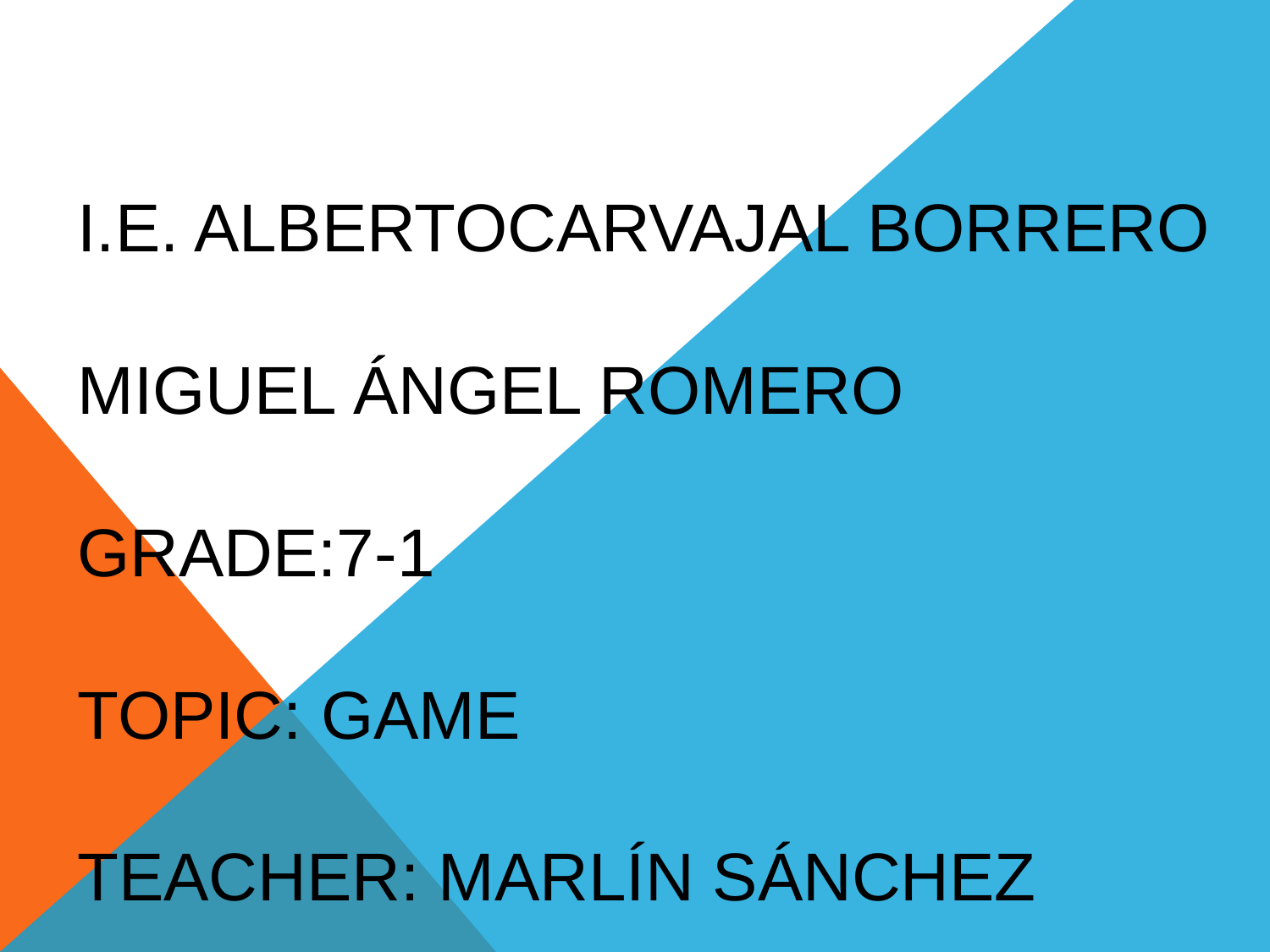

# I.E. ALBERTOCARVAJAL BORRERO Miguel Ángel Romero Grade:7-1 Topic: Game Teacher: Marlín Sánchez